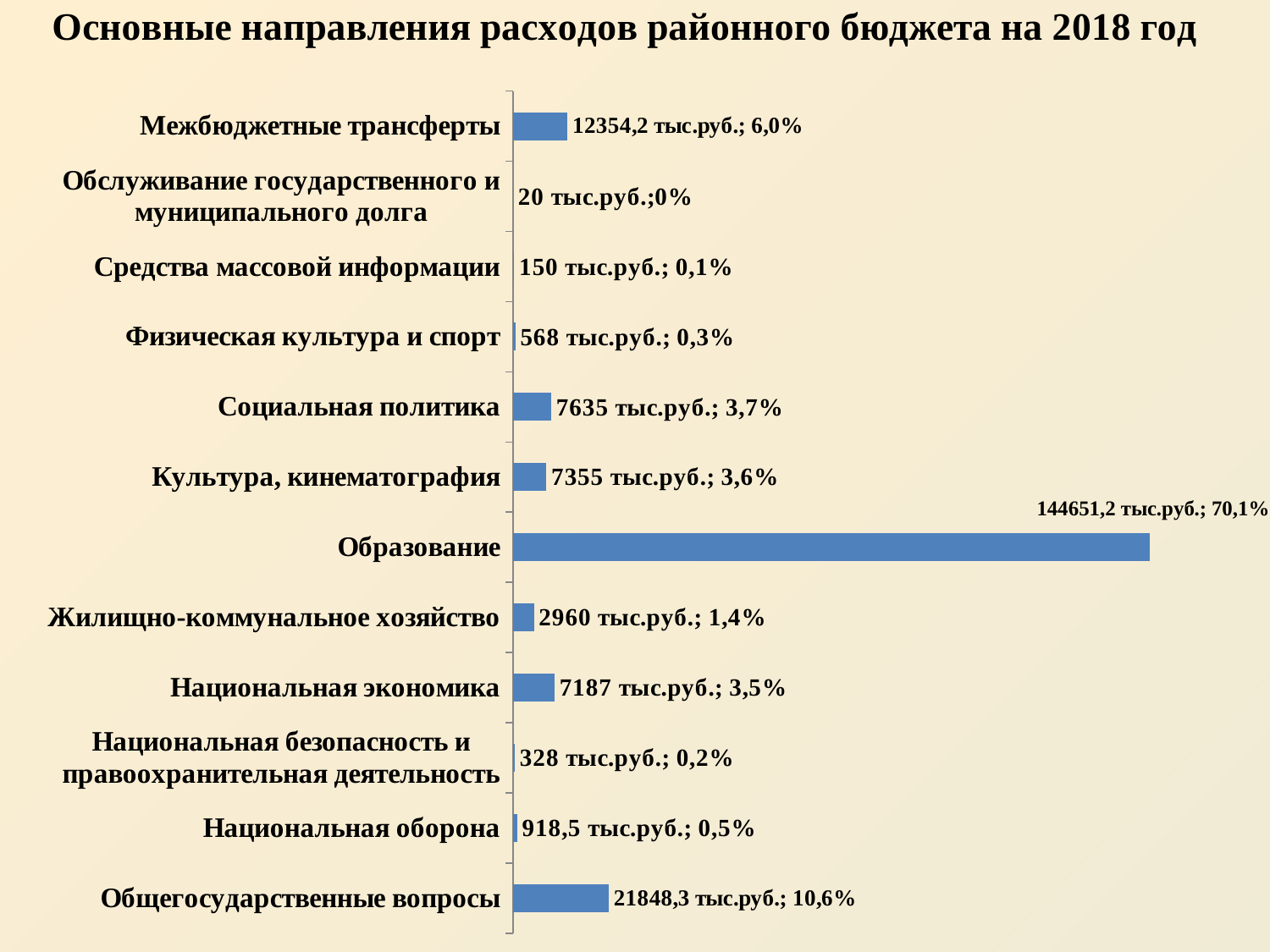

### Chart

| Category |  |
|---|---|
| Общегосударственные вопросы | 23411.9 |
| Национальная оборона | 985.1 |
| Национальная безопасность и правоохранительная деятельность | 415.0 |
| Национальная экономика | 10153.799999999987 |
| Жилищно-коммунальное хозяйство | 5079.2 |
| Образование | 155884.0 |
| Культура, кинематография | 8131.0 |
| Социальная политика | 9318.0 |
| Физическая культура и спорт | 568.0 |
| Средства массовой информации | 250.0 |
| Обслуживание государственного и муниципального долга | 10.0 |
| Межбюджетные трансферты | 13341.5 |